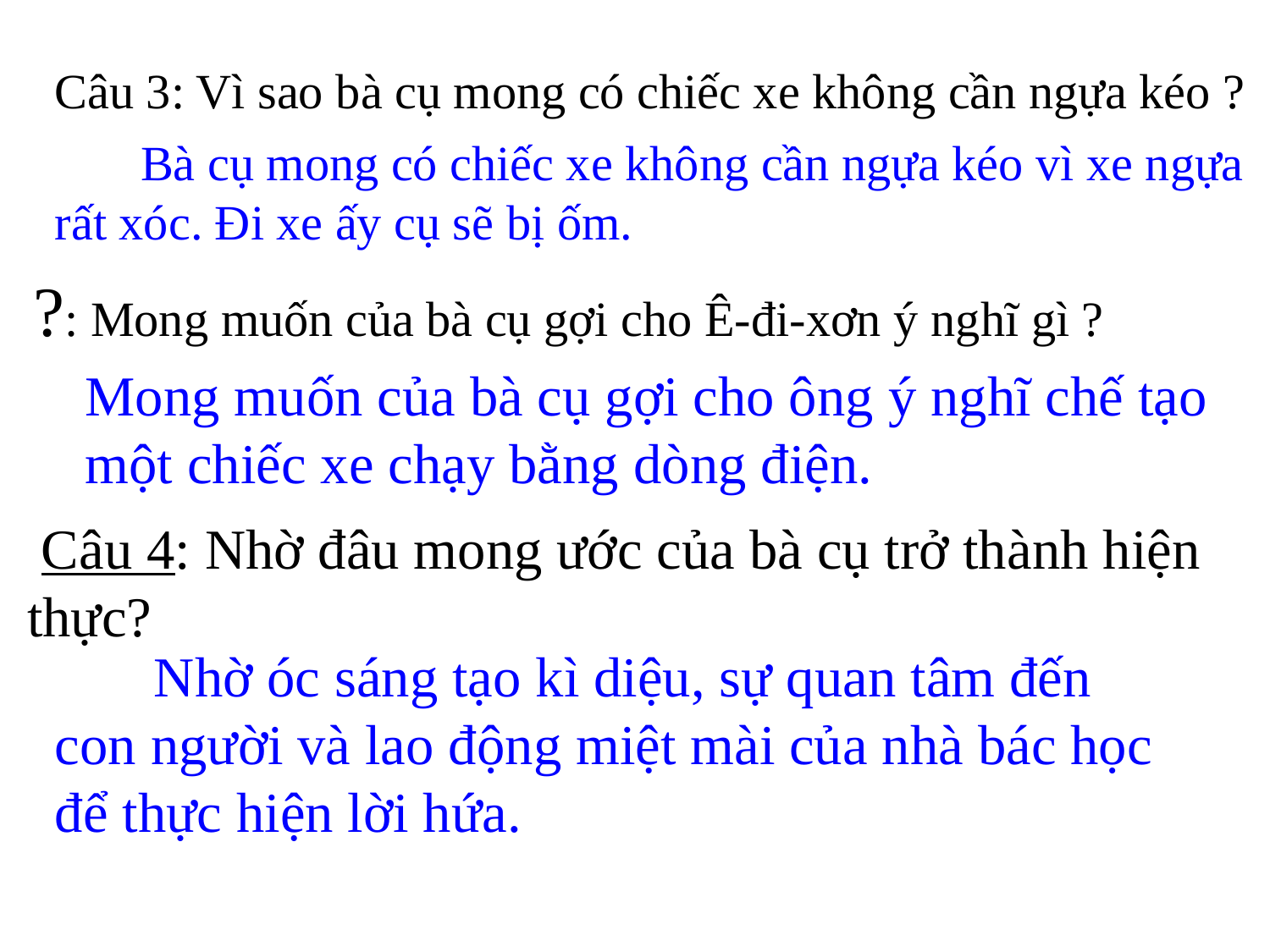

Câu 3: Vì sao bà cụ mong có chiếc xe không cần ngựa kéo ?

       Bà cụ mong có chiếc xe không cần ngựa kéo vì xe ngựa rất xóc. Đi xe ấy cụ sẽ bị ốm.

?: Mong muốn của bà cụ gợi cho Ê-đi-xơn ý nghĩ gì ?

Mong muốn của bà cụ gợi cho ông ý nghĩ chế tạo một chiếc xe chạy bằng dòng điện.

 Câu 4: Nhờ đâu mong ước của bà cụ trở thành hiện thực?
       Nhờ óc sáng tạo kì diệu, sự quan tâm đến con người và lao động miệt mài của nhà bác học để thực hiện lời hứa.